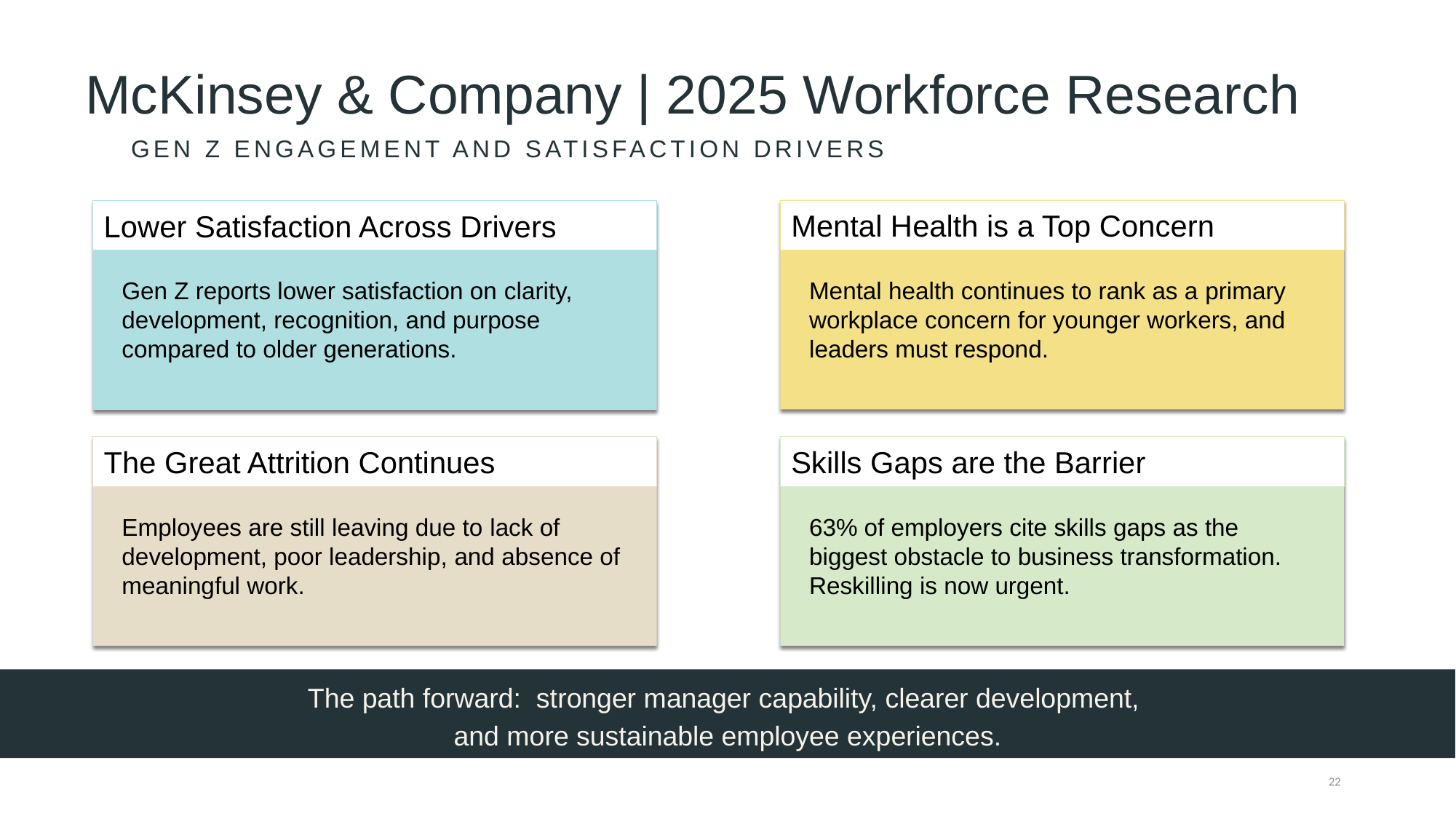

McKinsey & Company | 2025 Workforce Research
GEN Z ENGAGEMENT AND SATISFACTION DRIVERS

Mental Health is a Top Concern
Mental health continues to rank as a primary workplace concern for younger workers, and leaders must respond.

Lower Satisfaction Across Drivers
Gen Z reports lower satisfaction on clarity, development, recognition, and purpose compared to older generations.

The Great Attrition Continues
Employees are still leaving due to lack of development, poor leadership, and absence of meaningful work.

Skills Gaps are the Barrier
63% of employers cite skills gaps as the biggest obstacle to business transformation.  Reskilling is now urgent.
The path forward:  stronger manager capability, clearer development,
and more sustainable employee experiences.
22